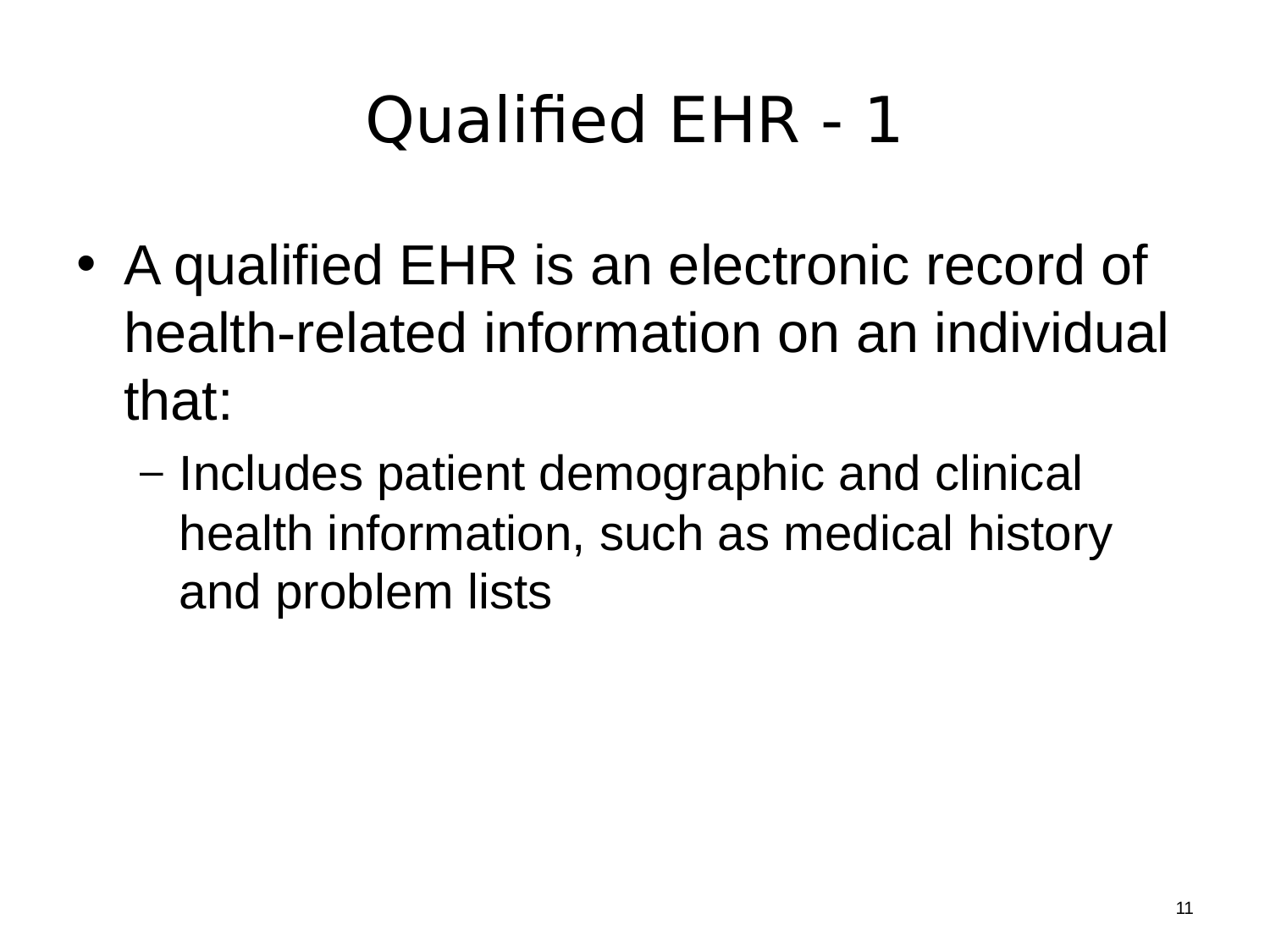

# Qualified EHR - 1
A qualified EHR is an electronic record of health-related information on an individual that:
Includes patient demographic and clinical health information, such as medical history and problem lists
11